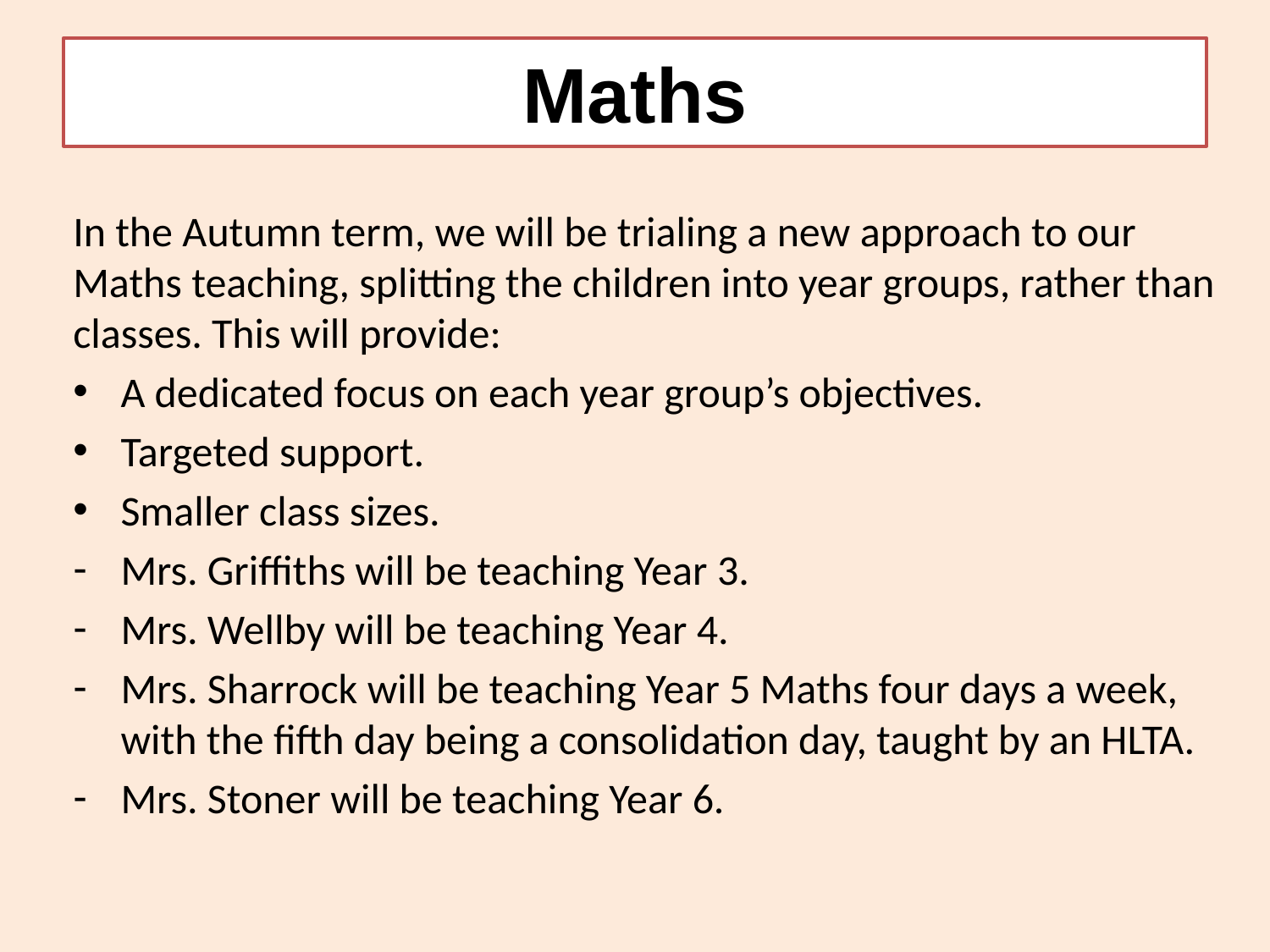

# Maths
In the Autumn term, we will be trialing a new approach to our Maths teaching, splitting the children into year groups, rather than classes. This will provide:
A dedicated focus on each year group’s objectives.
Targeted support.
Smaller class sizes.
Mrs. Griffiths will be teaching Year 3.
Mrs. Wellby will be teaching Year 4.
Mrs. Sharrock will be teaching Year 5 Maths four days a week, with the fifth day being a consolidation day, taught by an HLTA.
Mrs. Stoner will be teaching Year 6.